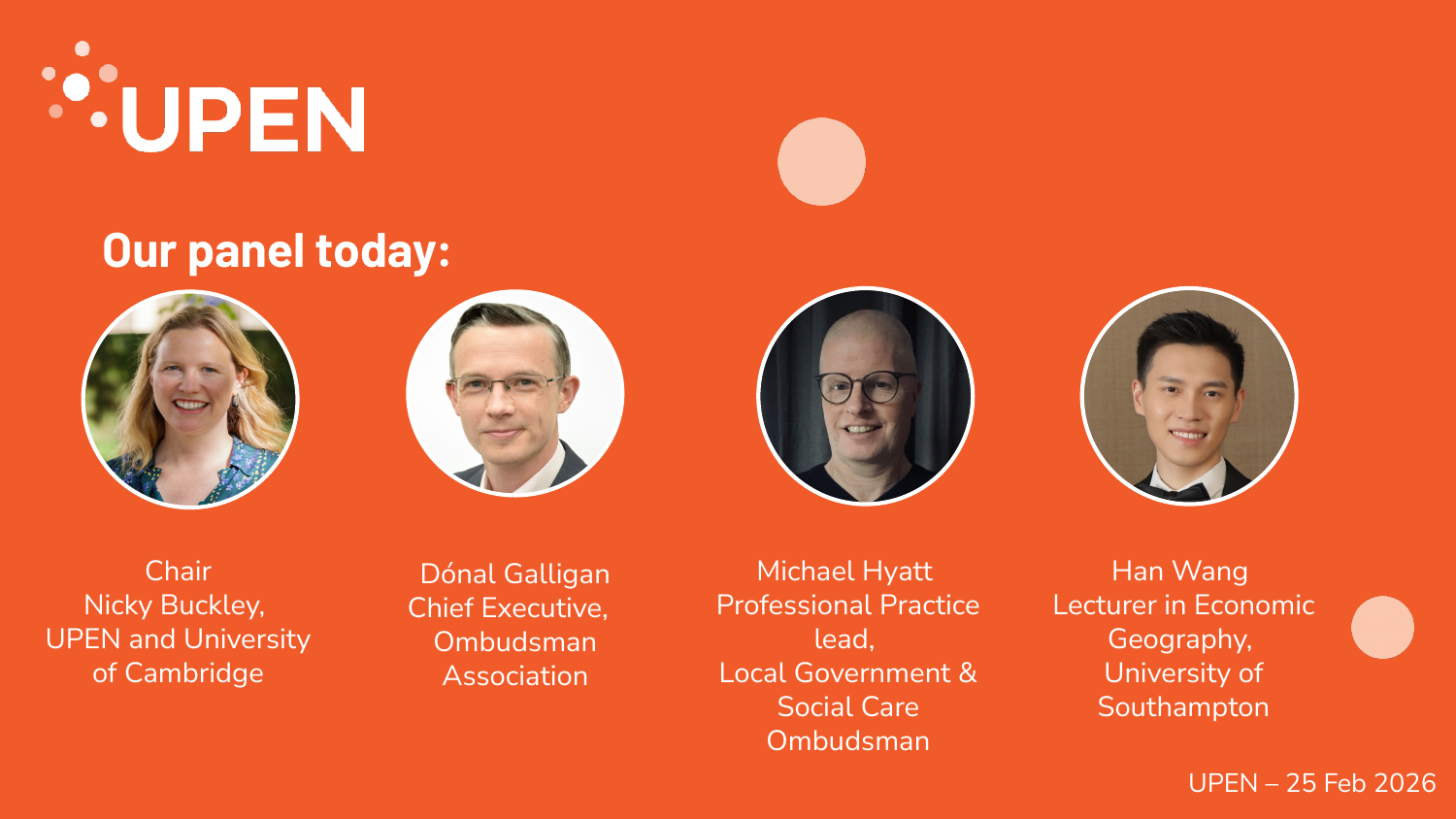

# Our panel today:

Chair
Nicky Buckley,
UPEN and University of Cambridge
Michael Hyatt
Professional Practice lead,
Local Government & Social Care Ombudsman
Han Wang
Lecturer in Economic Geography,
University of Southampton
Dónal Galligan
Chief Executive,
Ombudsman Association

UPEN – 25 Feb 2026